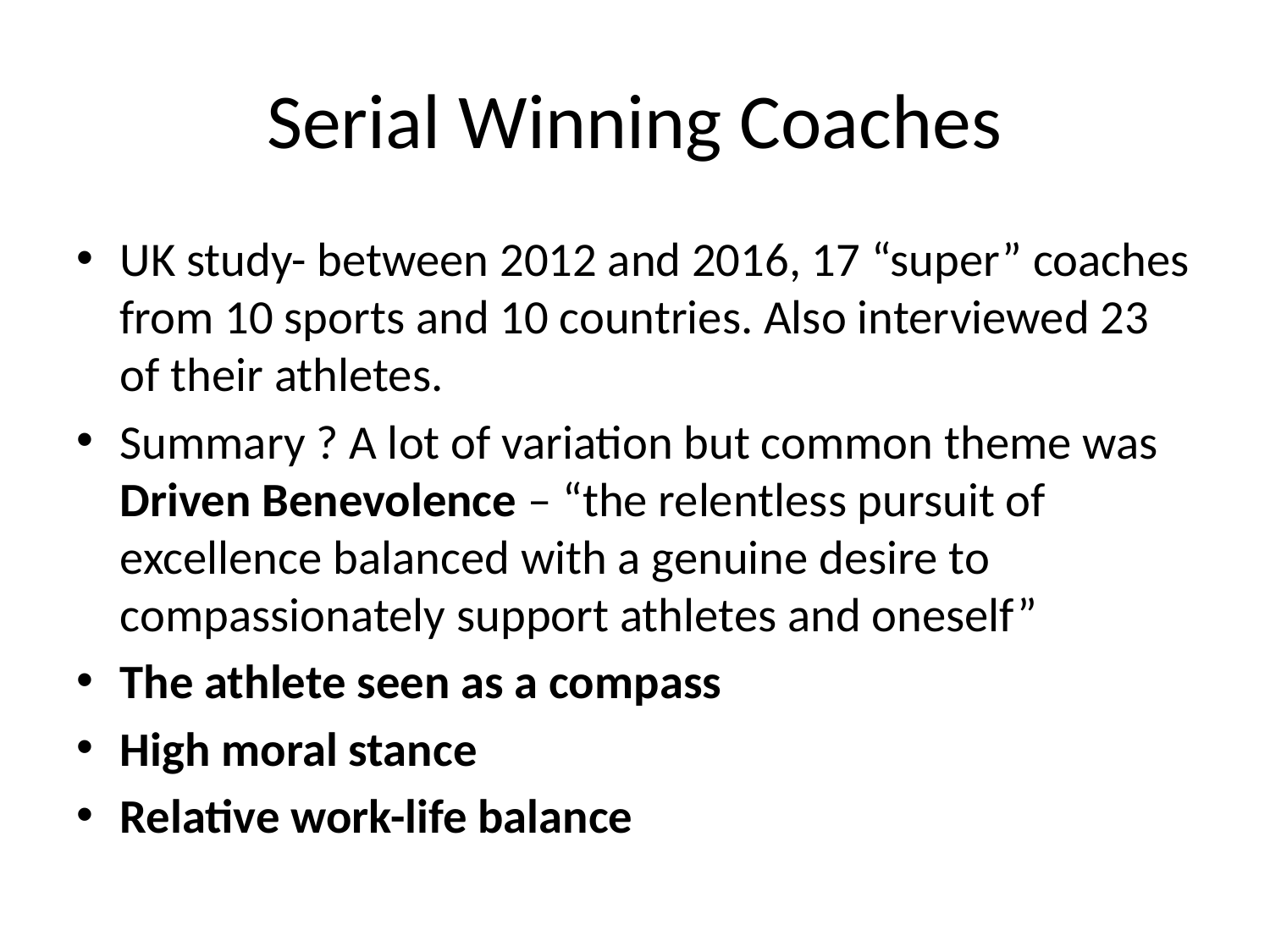

# Serial Winning Coaches
UK study- between 2012 and 2016, 17 “super” coaches from 10 sports and 10 countries. Also interviewed 23 of their athletes.
Summary ? A lot of variation but common theme was Driven Benevolence – “the relentless pursuit of excellence balanced with a genuine desire to compassionately support athletes and oneself”
The athlete seen as a compass
High moral stance
Relative work-life balance